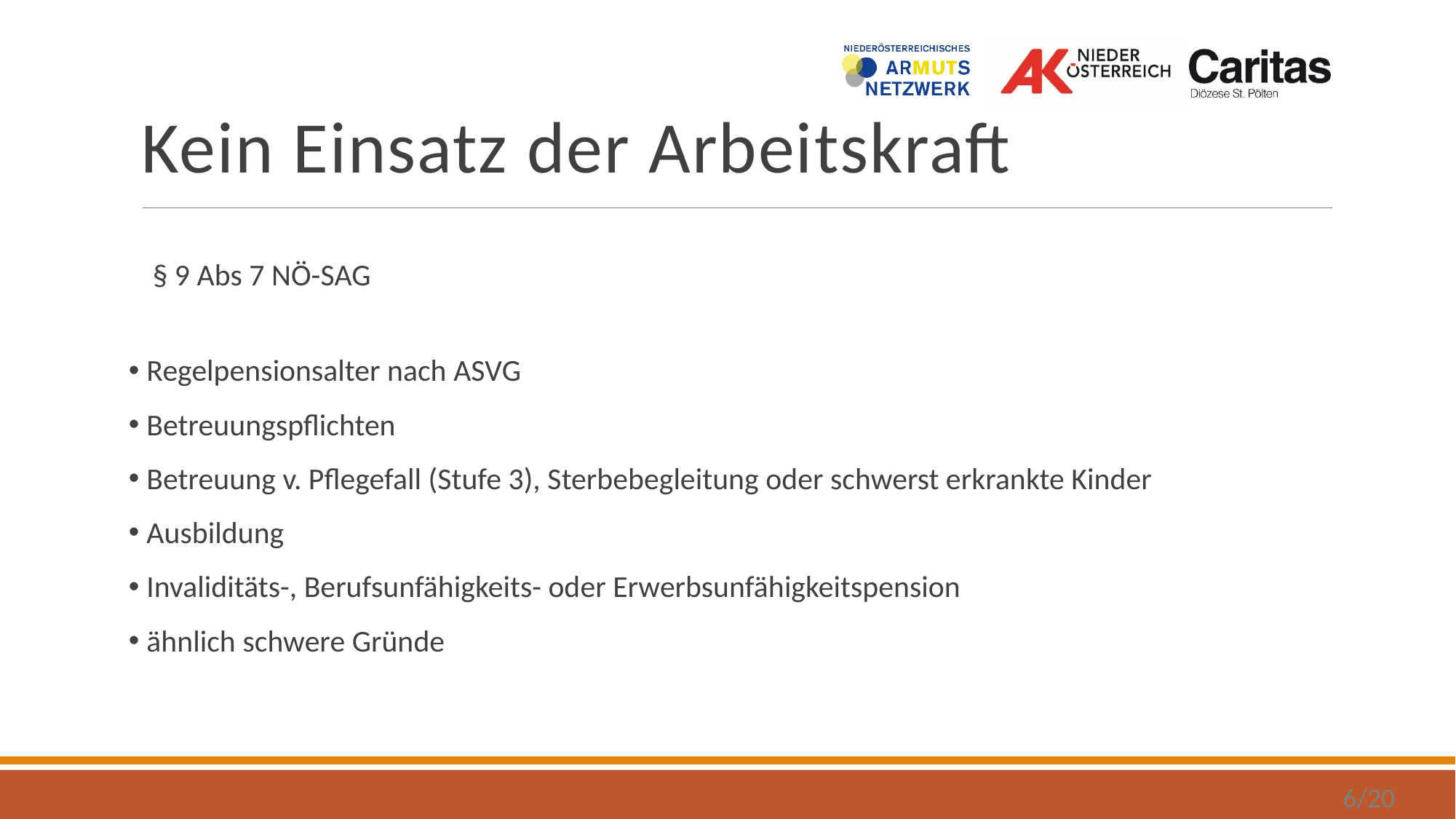

# Kein Einsatz der Arbeitskraft
§ 9 Abs 7 NÖ-SAG
 Regelpensionsalter nach ASVG
 Betreuungspflichten
 Betreuung v. Pflegefall (Stufe 3), Sterbebegleitung oder schwerst erkrankte Kinder
 Ausbildung
 Invaliditäts-, Berufsunfähigkeits- oder Erwerbsunfähigkeitspension
 ähnlich schwere Gründe